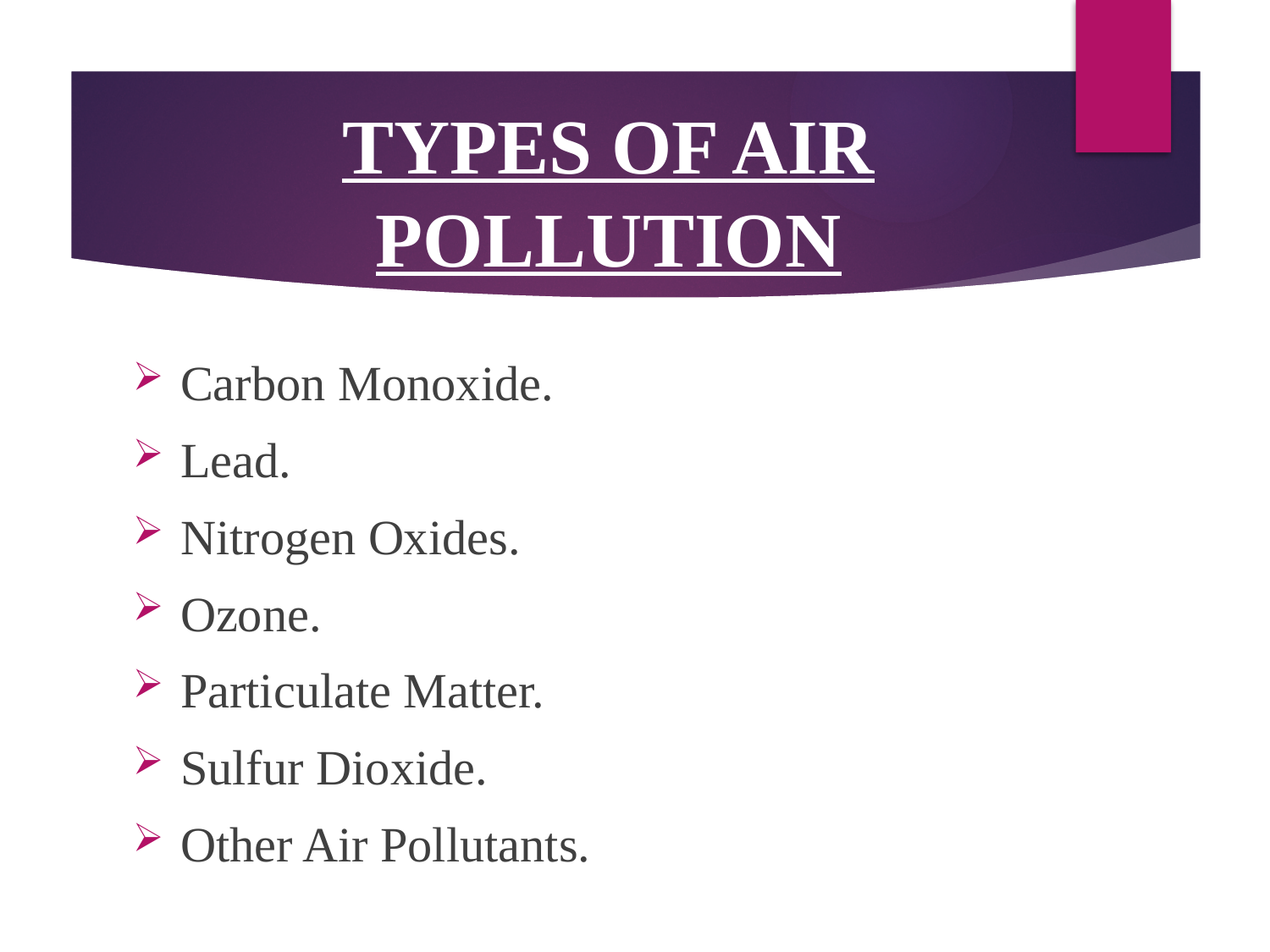

# TYPES OF AIR POLLUTION
Carbon Monoxide.
Lead.
Nitrogen Oxides.
Ozone.
Particulate Matter.
Sulfur Dioxide.
Other Air Pollutants.